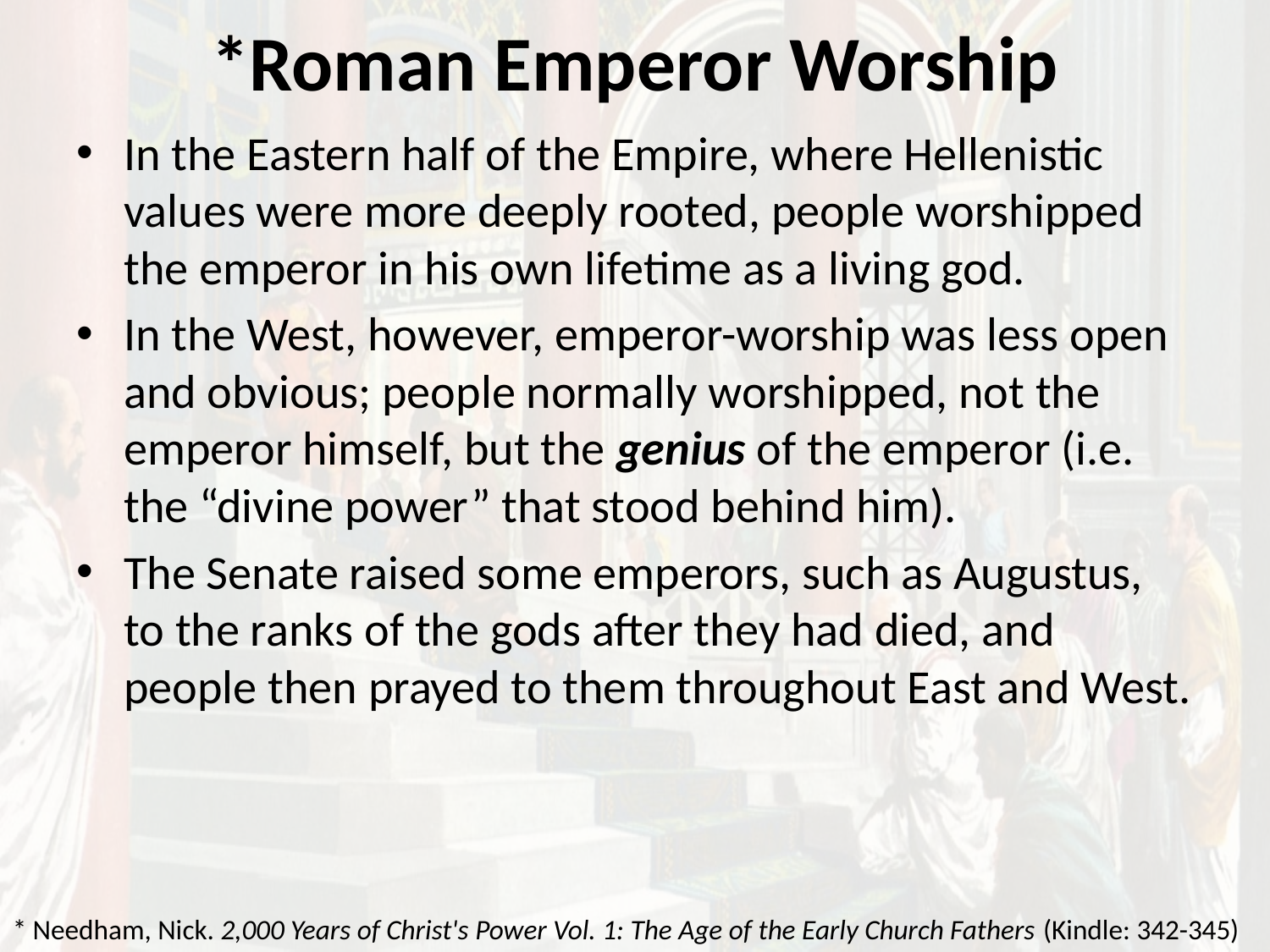

# *Roman Emperor Worship
In the Eastern half of the Empire, where Hellenistic values were more deeply rooted, people worshipped the emperor in his own lifetime as a living god.
In the West, however, emperor-worship was less open and obvious; people normally worshipped, not the emperor himself, but the genius of the emperor (i.e. the “divine power” that stood behind him).
The Senate raised some emperors, such as Augustus, to the ranks of the gods after they had died, and people then prayed to them throughout East and West.
* Needham, Nick. 2,000 Years of Christ's Power Vol. 1: The Age of the Early Church Fathers (Kindle: 342-345)